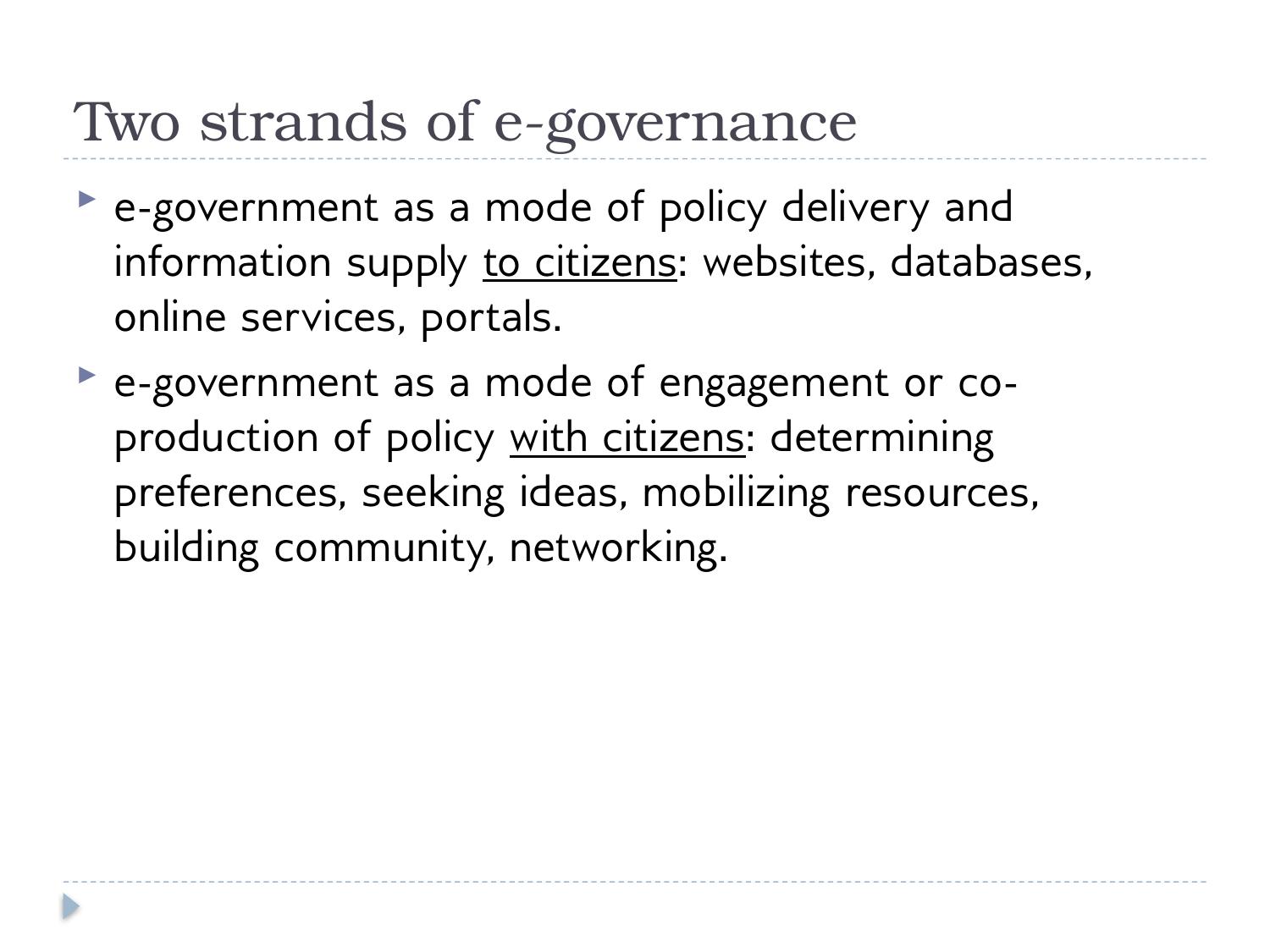

# Two strands of e-governance
e-government as a mode of policy delivery and information supply to citizens: websites, databases, online services, portals.
e-government as a mode of engagement or co-production of policy with citizens: determining preferences, seeking ideas, mobilizing resources, building community, networking.